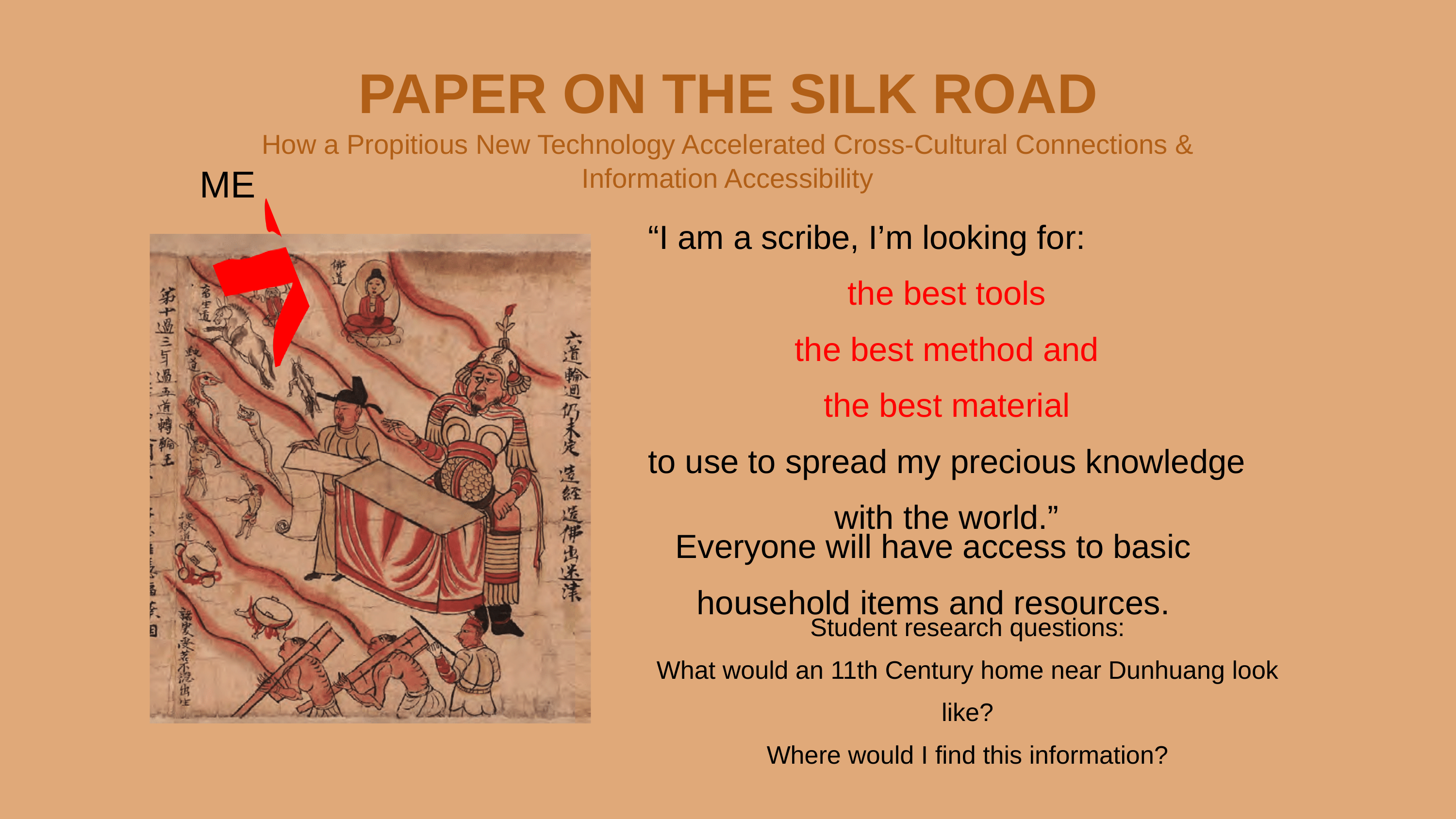

PAPER ON THE SILK ROAD
How a Propitious New Technology Accelerated Cross-Cultural Connections & Information Accessibility

ME

“I am a scribe, I’m looking for:
the best tools
the best method and
the best material
to use to spread my precious knowledge with the world.”

Everyone will have access to basic household items and resources.

Student research questions:
What would an 11th Century home near Dunhuang look like?
Where would I find this information?